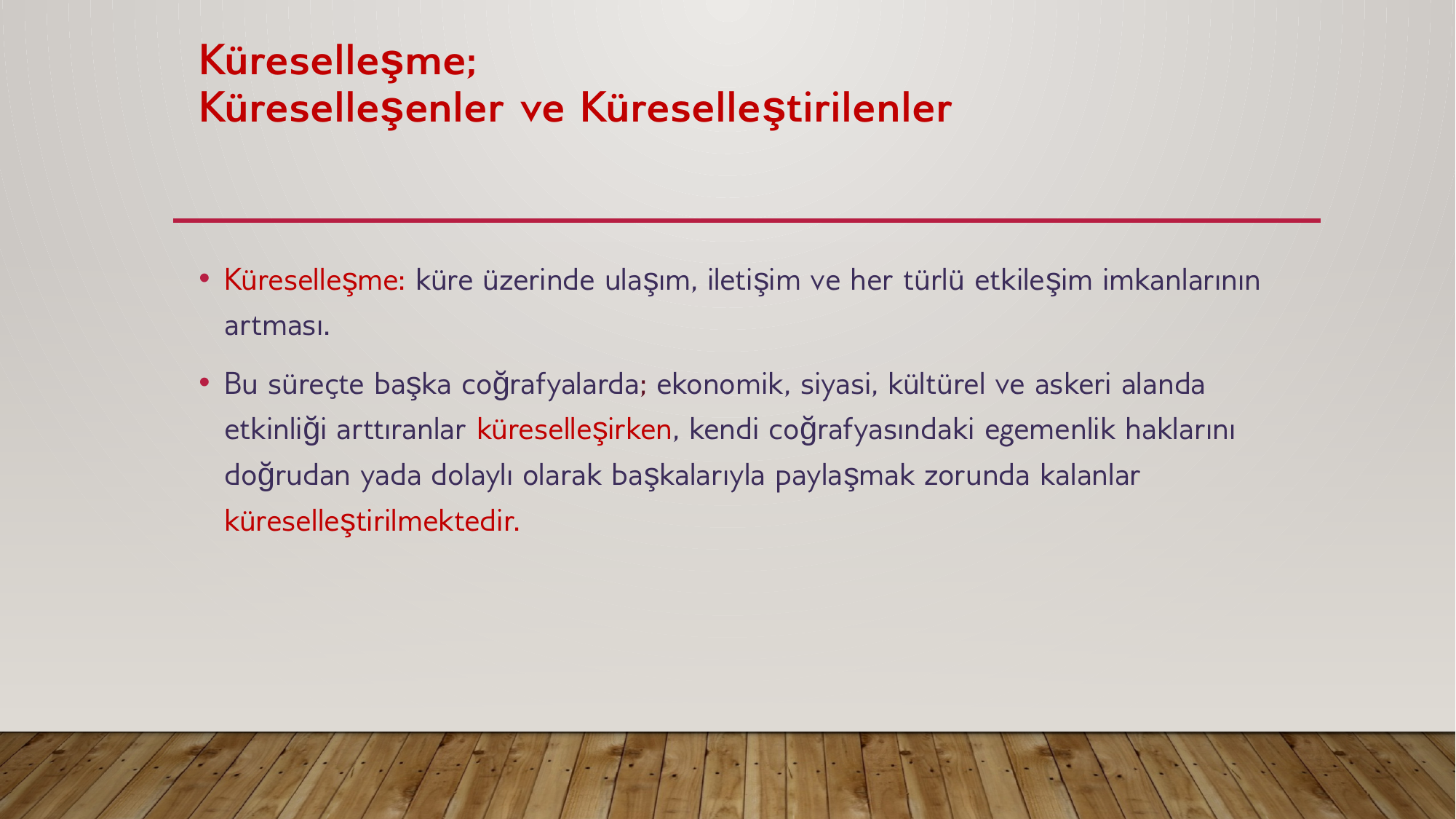

# Küreselleşme; Küreselleşenler ve Küreselleştirilenler
Küreselleşme: küre üzerinde ulaşım, iletişim ve her türlü etkileşim imkanlarının artması.
Bu süreçte başka coğrafyalarda; ekonomik, siyasi, kültürel ve askeri alanda etkinliği arttıranlar küreselleşirken, kendi coğrafyasındaki egemenlik haklarını doğrudan yada dolaylı olarak başkalarıyla paylaşmak zorunda kalanlar küreselleştirilmektedir.